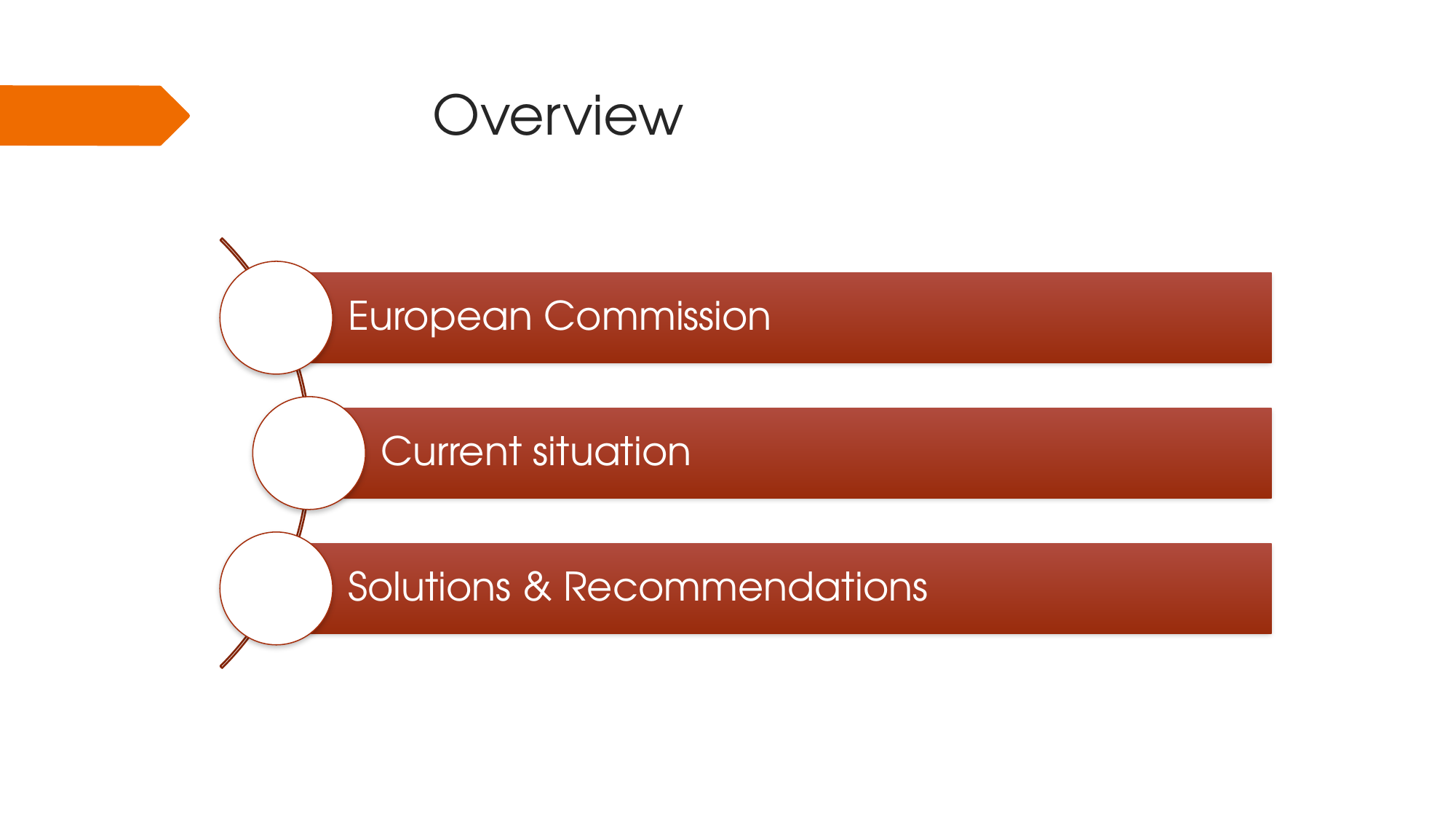

# Overview

European Commission

Current situation

Solutions & Recommendations